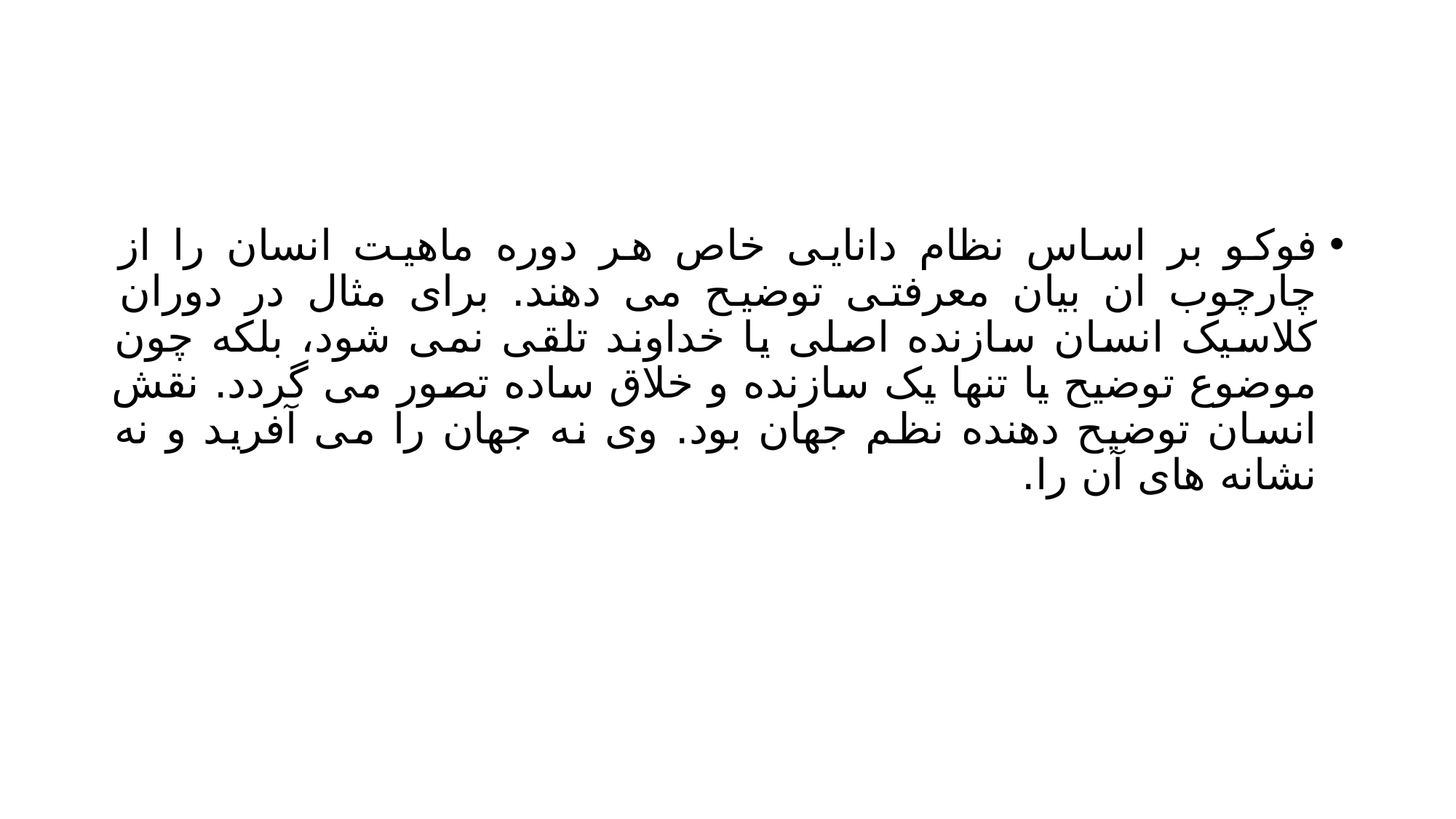

#
فوکو بر اساس نظام دانایی خاص هر دوره ماهیت انسان را از چارچوب ان بیان معرفتی توضیح می دهند. برای مثال در دوران کلاسیک انسان سازنده اصلی یا خداوند تلقی نمی شود، بلکه چون موضوع توضیح یا تنها یک سازنده و خلاق ساده تصور می گردد. نقش انسان توضیح دهنده نظم جهان بود. وی نه جهان را می آفرید و نه نشانه های آن را.